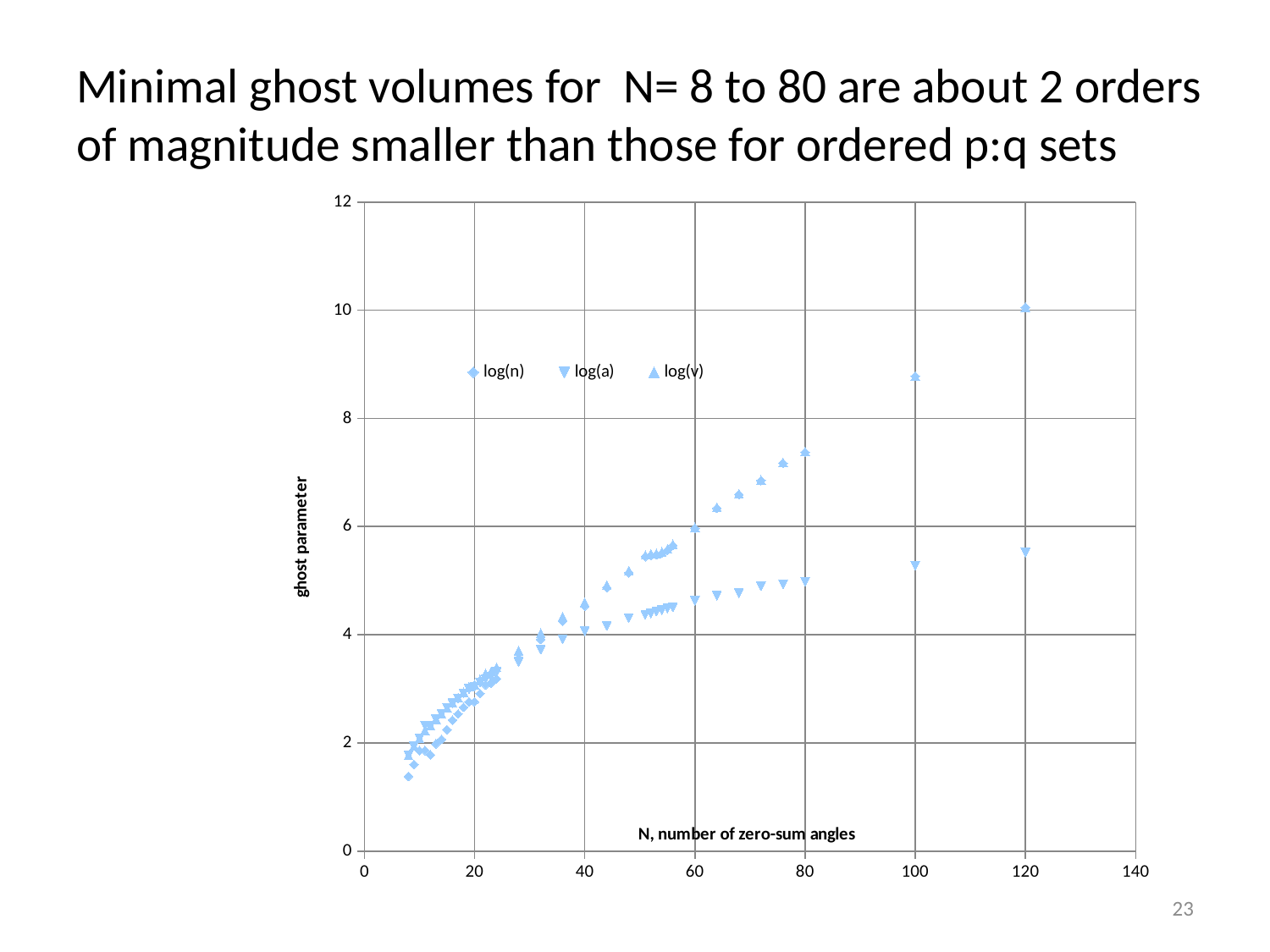

# Minimal ghost volumes for  N= 8 to 80 are about 2 orders of magnitude smaller than those for ordered p:q sets

### Chart

| Category | log(n) | log(a) | log(v) |
|---|---|---|---|
23